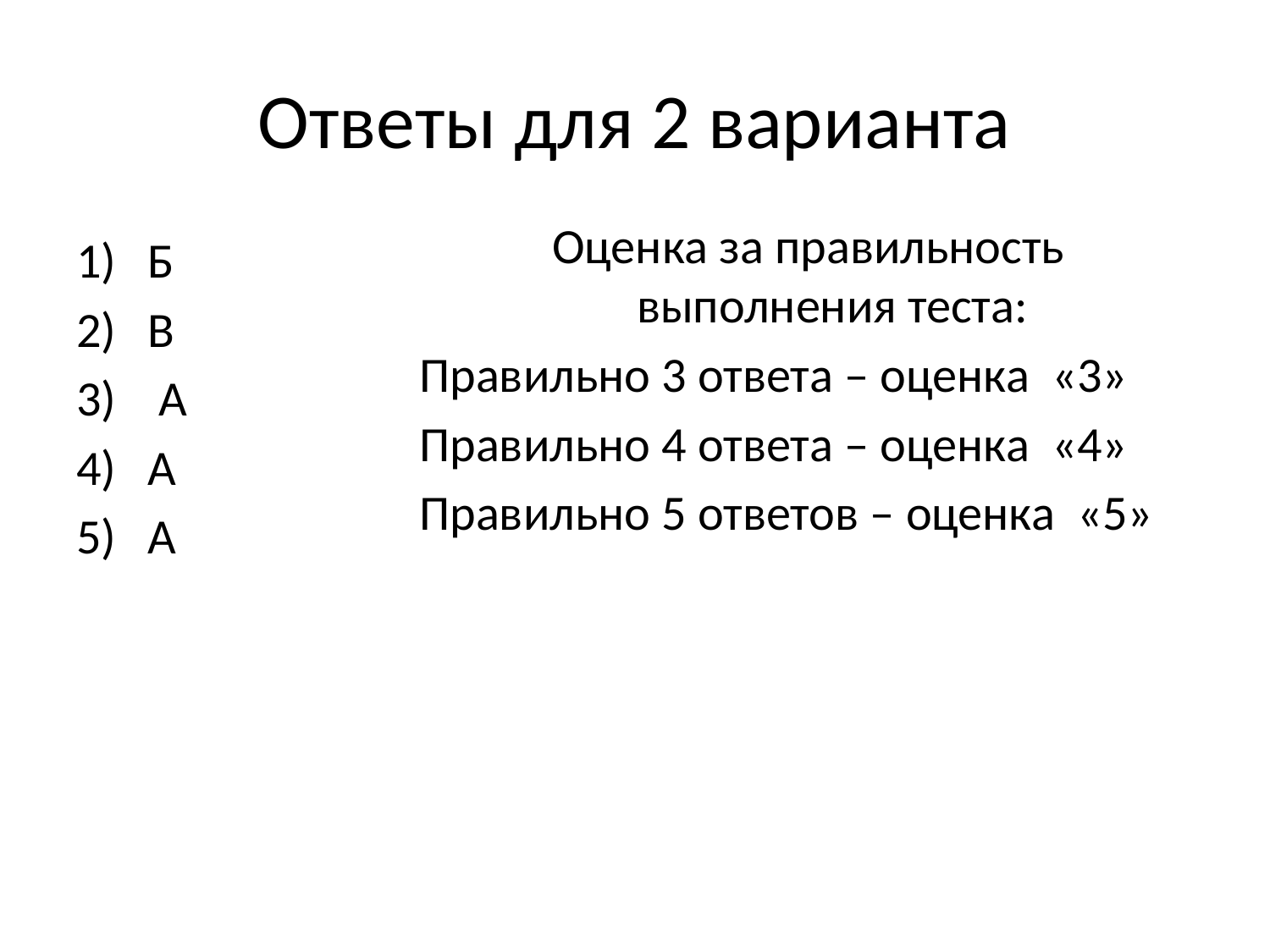

# Ответы для 2 варианта
Оценка за правильность выполнения теста:
Правильно 3 ответа – оценка  «3»
Правильно 4 ответа – оценка  «4»
Правильно 5 ответов – оценка  «5»

Б
В
 А
А
А